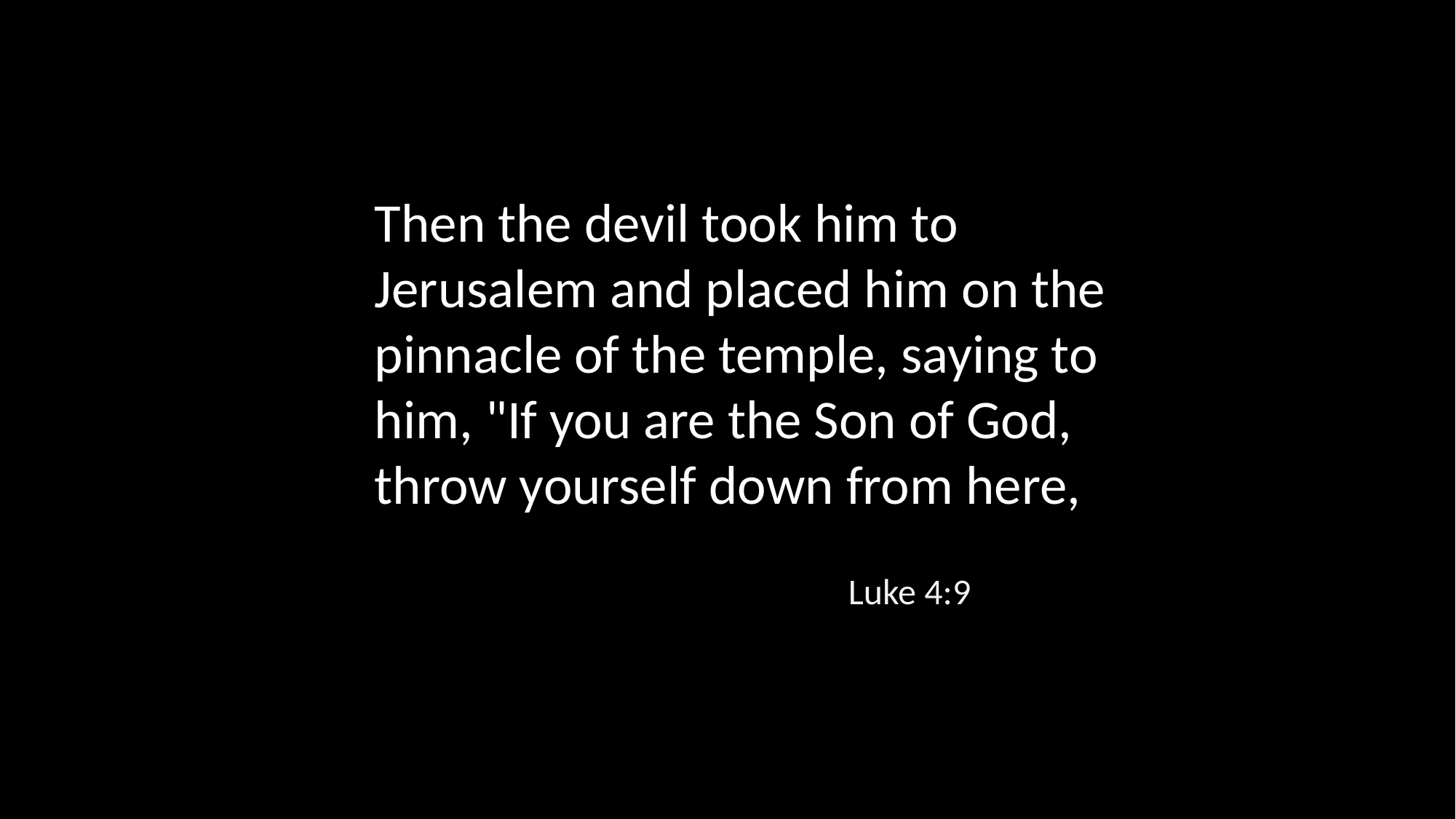

Then the devil took him to Jerusalem and placed him on the pinnacle of the temple, saying to him, "If you are the Son of God, throw yourself down from here,
Luke 4:9